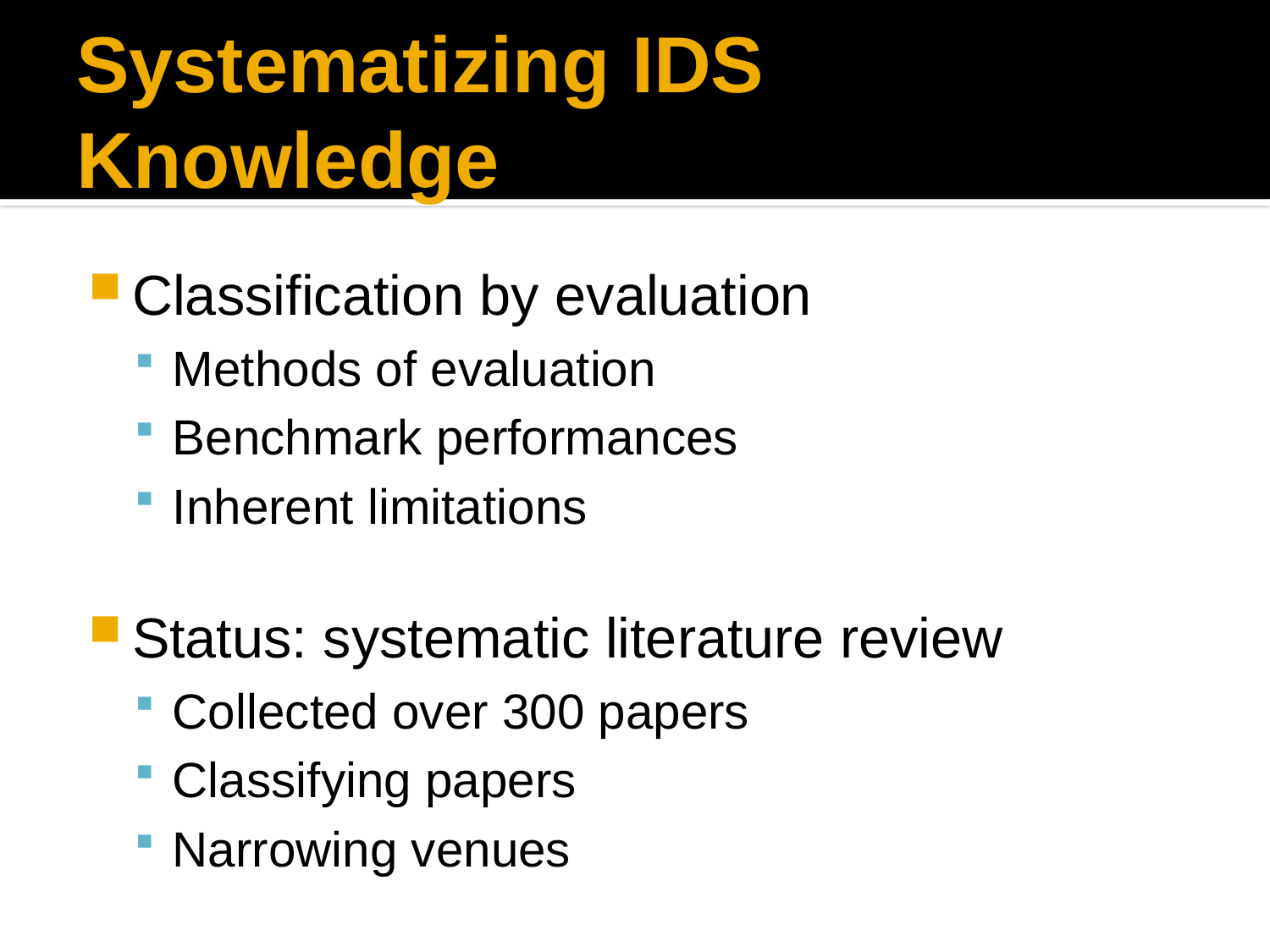

# Systematizing IDS Knowledge
Classification by evaluation
Methods of evaluation
Benchmark performances
Inherent limitations

Status: systematic literature review
Collected over 300 papers
Classifying papers
Narrowing venues